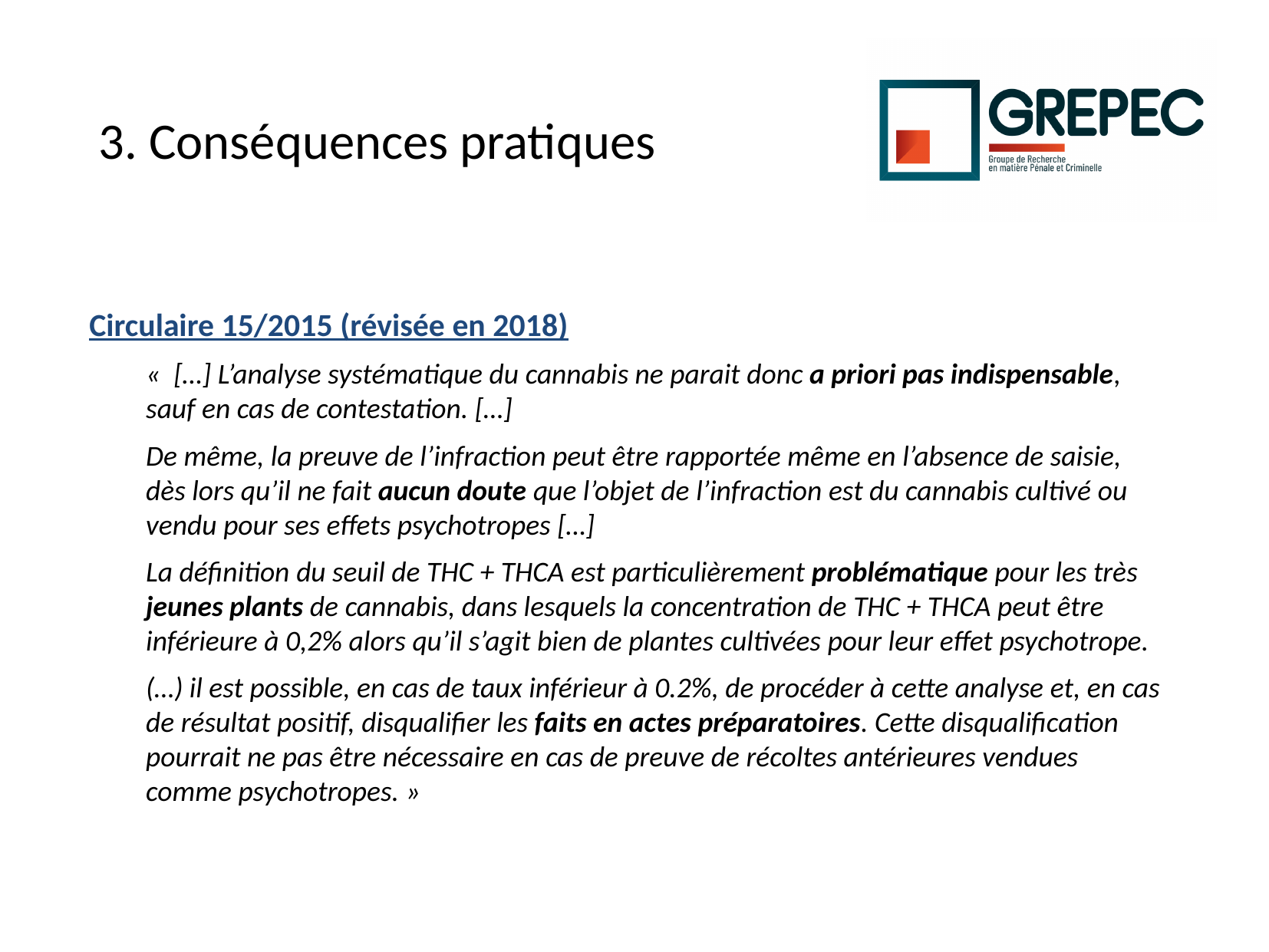

# 3. Conséquences pratiques

Circulaire 15/2015 (révisée en 2018)
«  […] L’analyse systématique du cannabis ne parait donc a priori pas indispensable, sauf en cas de contestation. […]
De même, la preuve de l’infraction peut être rapportée même en l’absence de saisie, dès lors qu’il ne fait aucun doute que l’objet de l’infraction est du cannabis cultivé ou vendu pour ses effets psychotropes […]
La définition du seuil de THC + THCA est particulièrement problématique pour les très jeunes plants de cannabis, dans lesquels la concentration de THC + THCA peut être inférieure à 0,2% alors qu’il s’agit bien de plantes cultivées pour leur effet psychotrope.
(…) il est possible, en cas de taux inférieur à 0.2%, de procéder à cette analyse et, en cas de résultat positif, disqualifier les faits en actes préparatoires. Cette disqualification pourrait ne pas être nécessaire en cas de preuve de récoltes antérieures vendues comme psychotropes. »